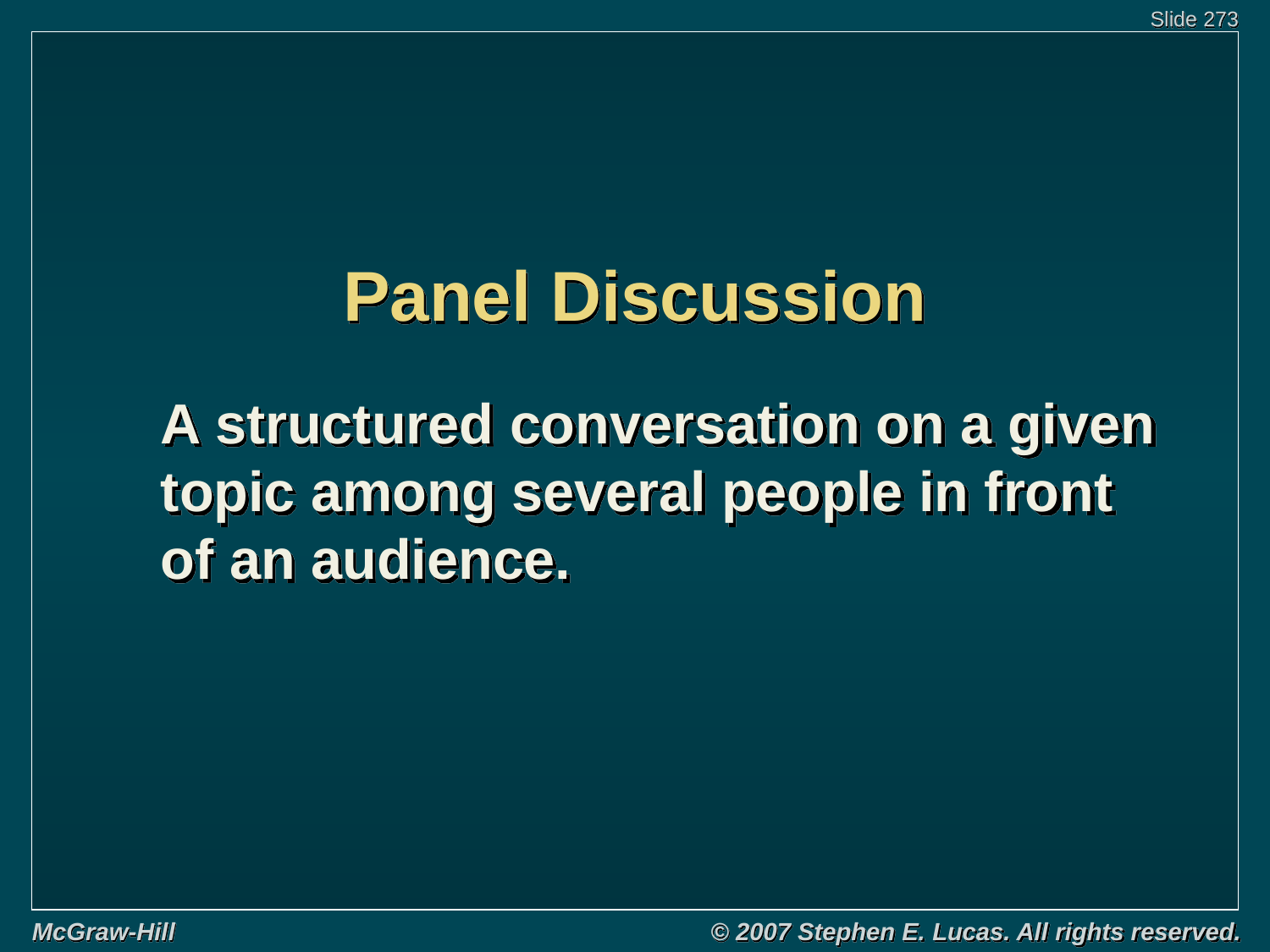

# Panel Discussion
A structured conversation on a given topic among several people in front
of an audience.